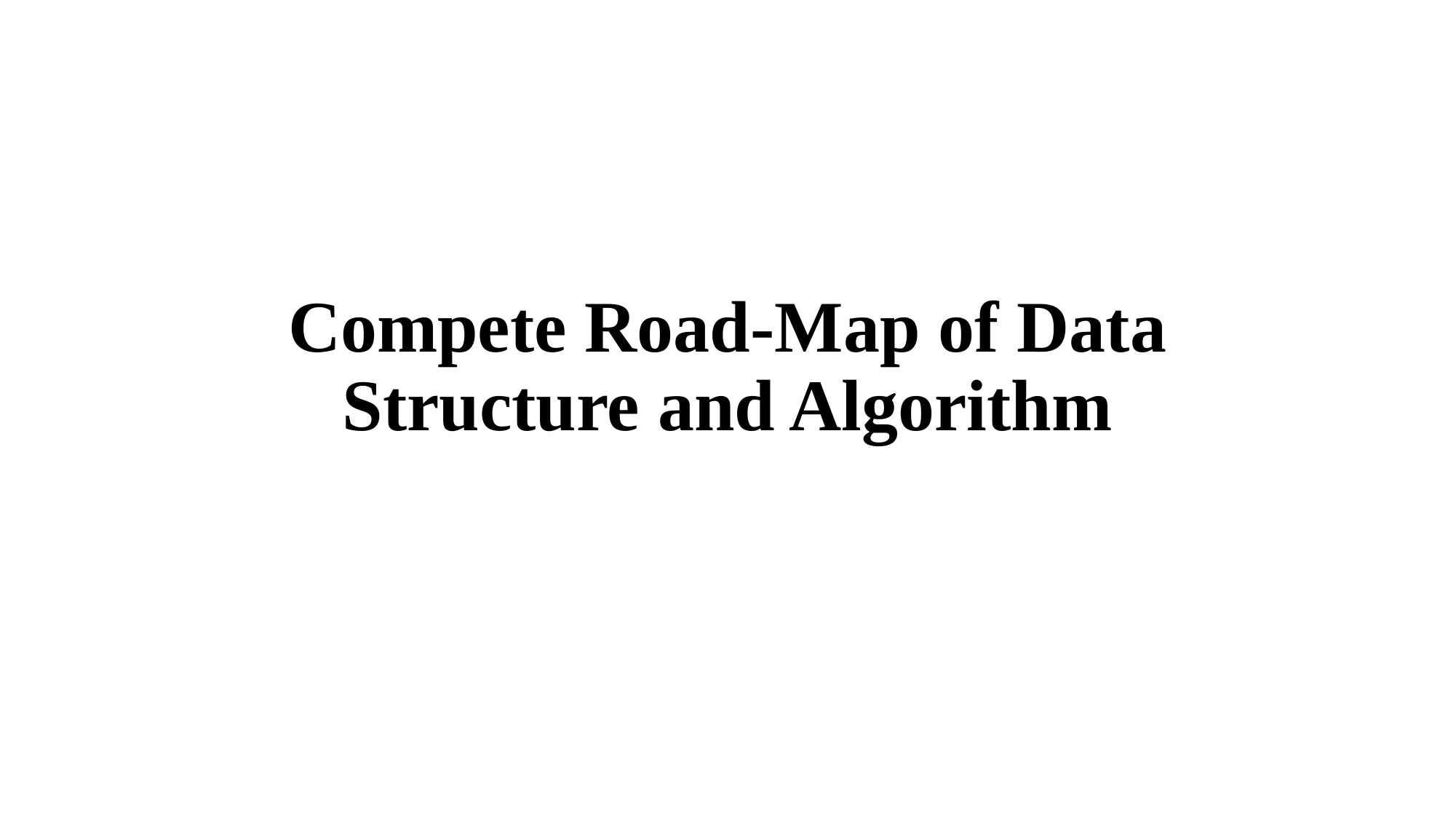

# Compete Road-Map of Data Structure and Algorithm